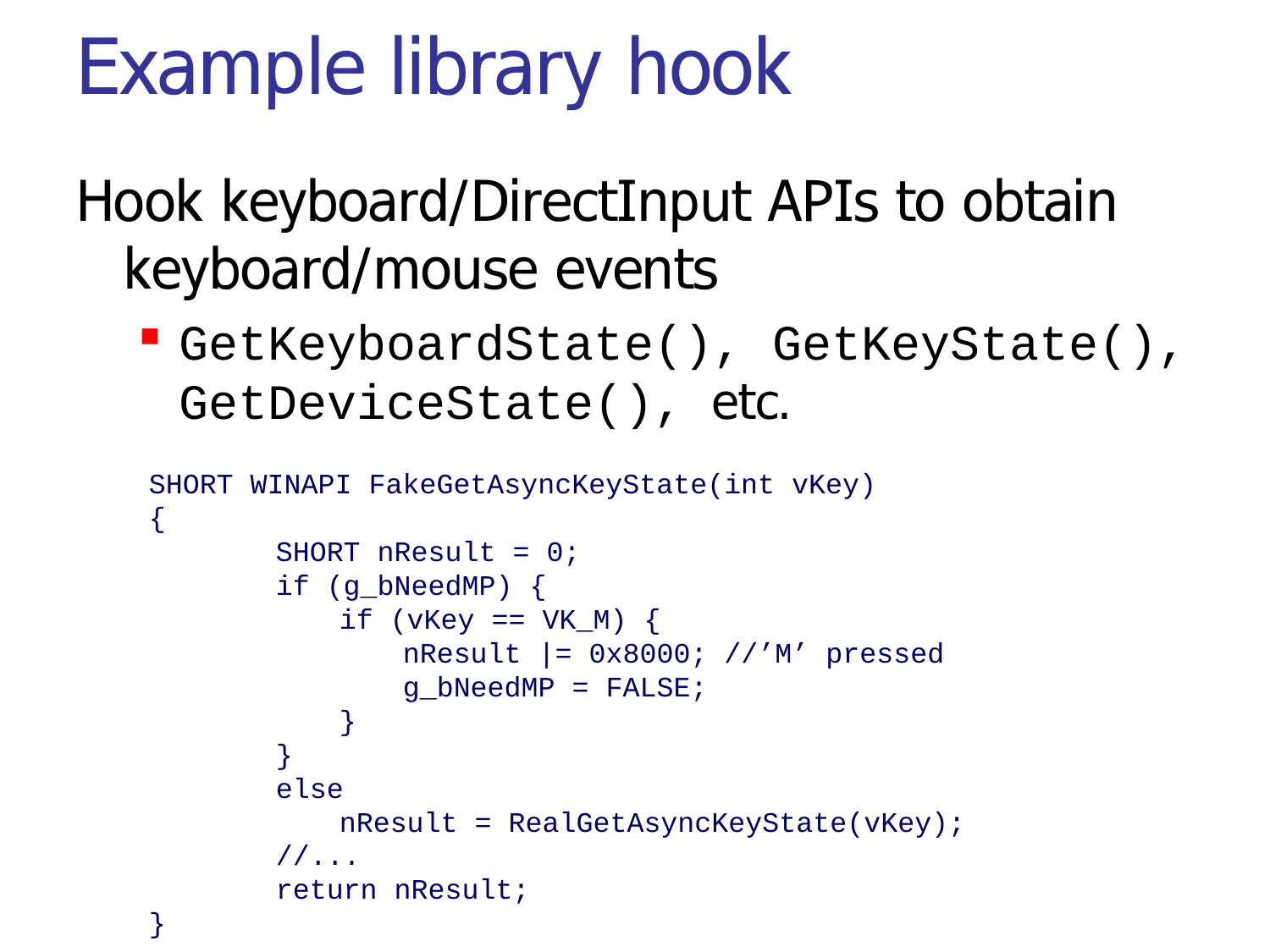

# Example library hook
Hook keyboard/DirectInput APIs to obtain keyboard/mouse events
GetKeyboardState(), GetKeyState(), GetDeviceState(), etc.
SHORT WINAPI FakeGetAsyncKeyState(int vKey)
{
		SHORT nResult = 0;
		if (g_bNeedMP) {
			if (vKey == VK_M) {
				nResult |= 0x8000; //’M’ pressed
				g_bNeedMP = FALSE;
			}
		}
		else
			nResult = RealGetAsyncKeyState(vKey);
		//...
		return nResult;
}